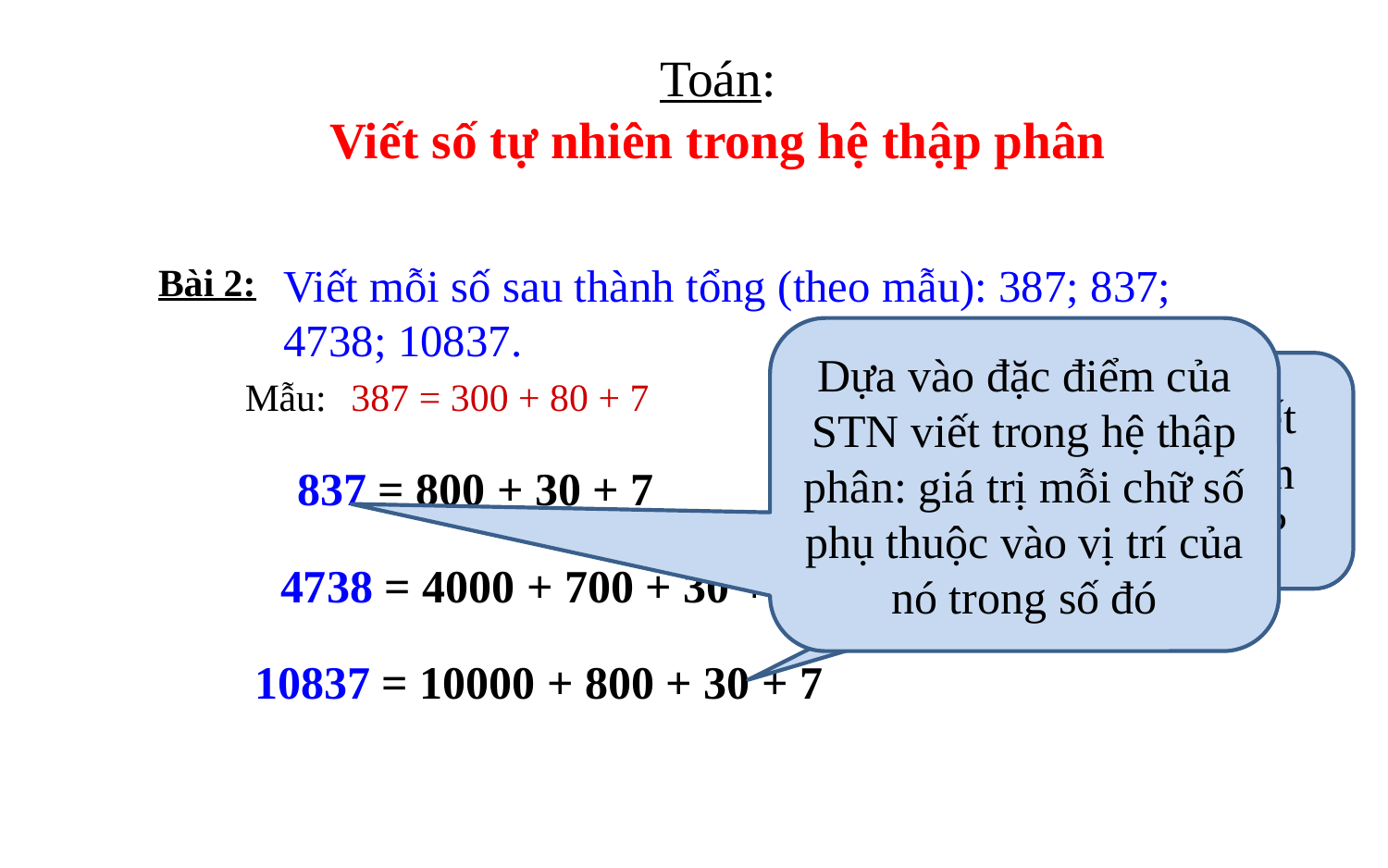

Toán:
Viết số tự nhiên trong hệ thập phân

Bài 2:
Viết mỗi số sau thành tổng (theo mẫu): 387; 837; 4738; 10837.
Dựa vào đặc điểm của STN viết trong hệ thập phân: giá trị mỗi chữ số phụ thuộc vào vị trí của nó trong số đó
Dựa vào đâu con viết được mỗi số tự nhiên thành tổng như vậy?
Mẫu:
387 = 300 + 80 + 7
    837 = 800 + 30 + 7
  4738 = 4000 + 700 + 30 + 8
10837 = 10000 + 800 + 30 + 7